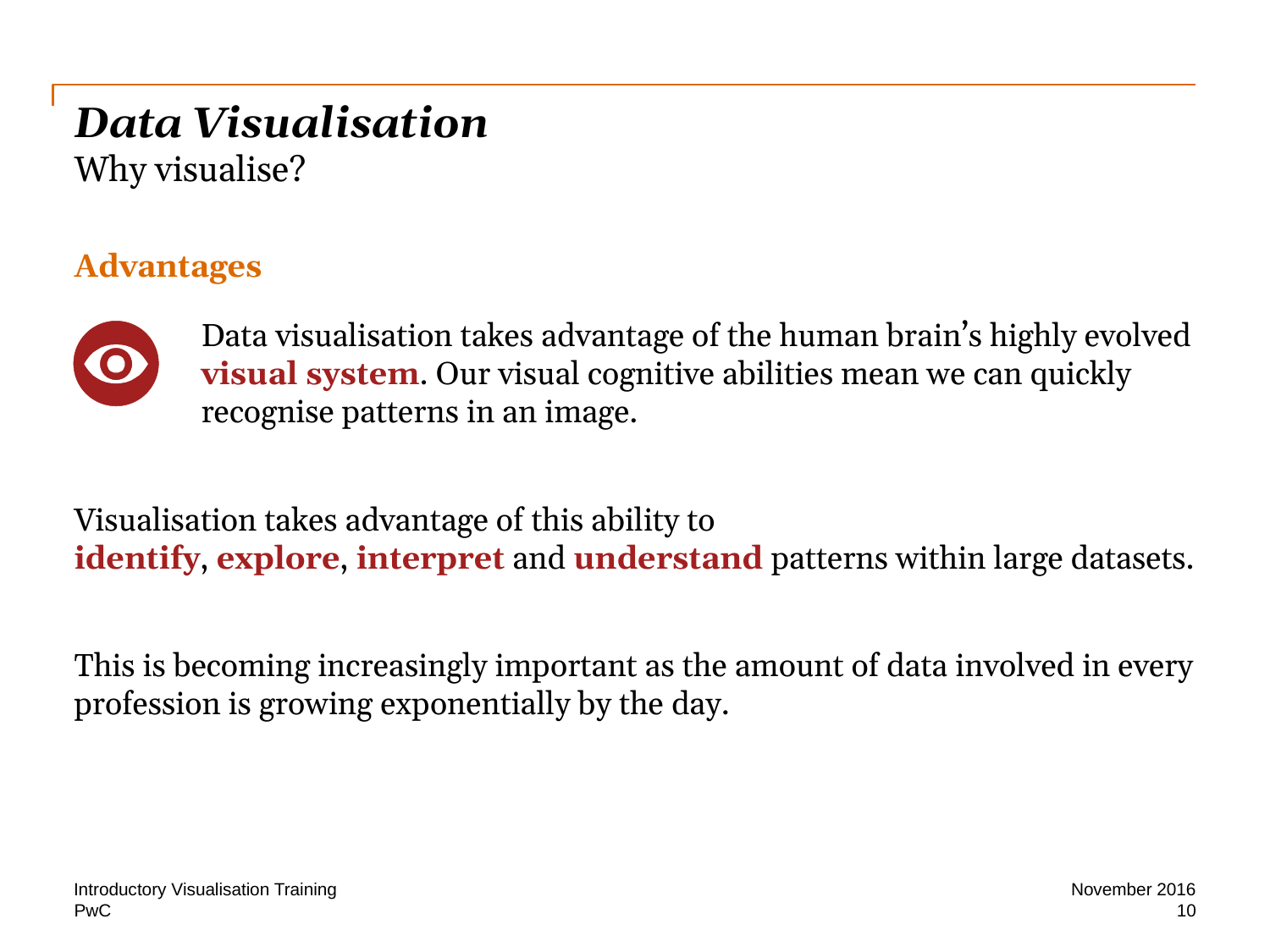

# Data Visualisation Why visualise?
Advantages
	Data visualisation takes advantage of the human brain’s highly evolved 	visual system. Our visual cognitive abilities mean we can quickly 	recognise patterns in an image.

Visualisation takes advantage of this ability to
identify, explore, interpret and understand patterns within large datasets.

This is becoming increasingly important as the amount of data involved in every profession is growing exponentially by the day.

Introductory Visualisation Training
November 2016
10